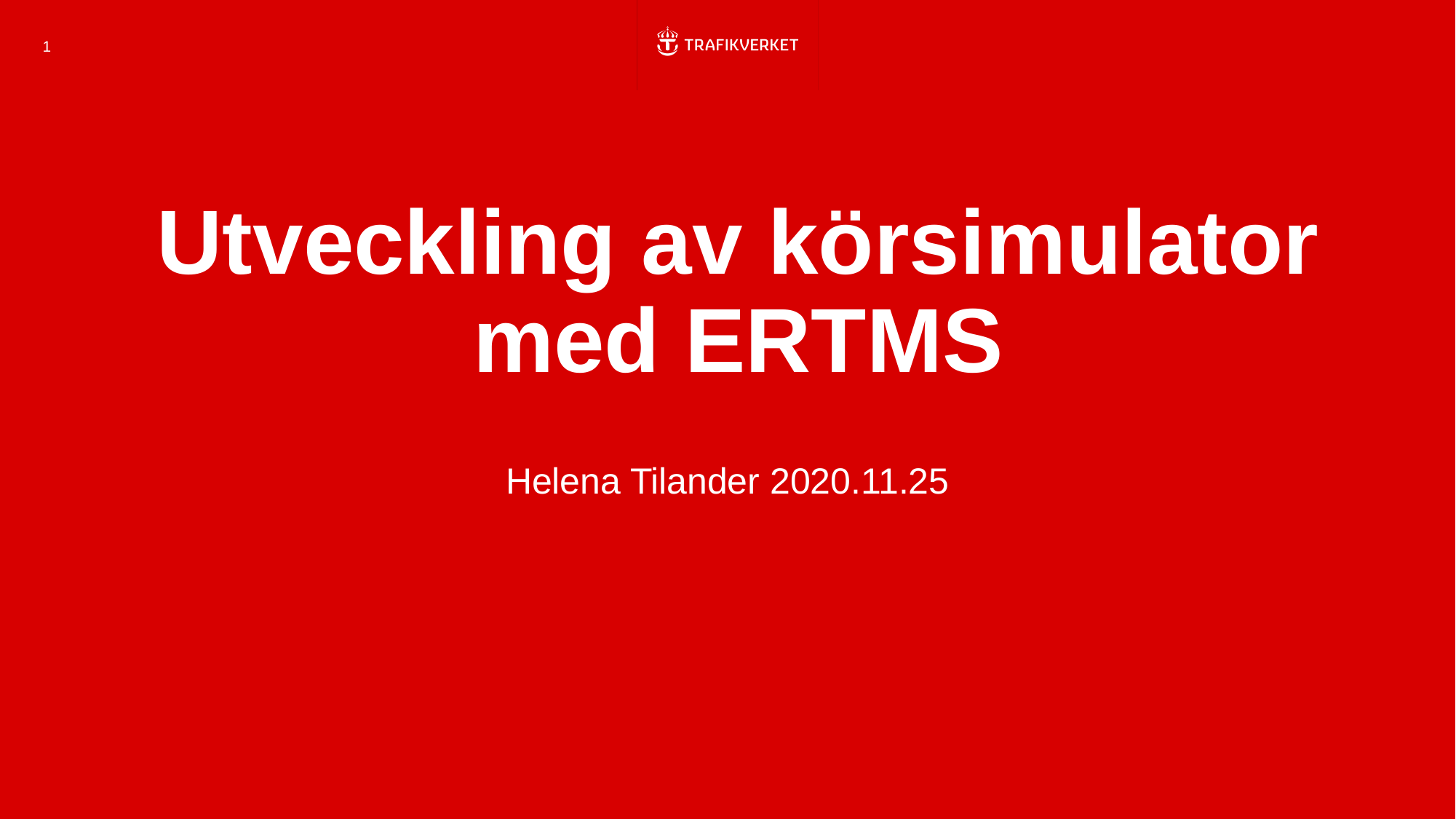

1
# Utveckling av körsimulator med ERTMS
Helena Tilander 2020.11.25